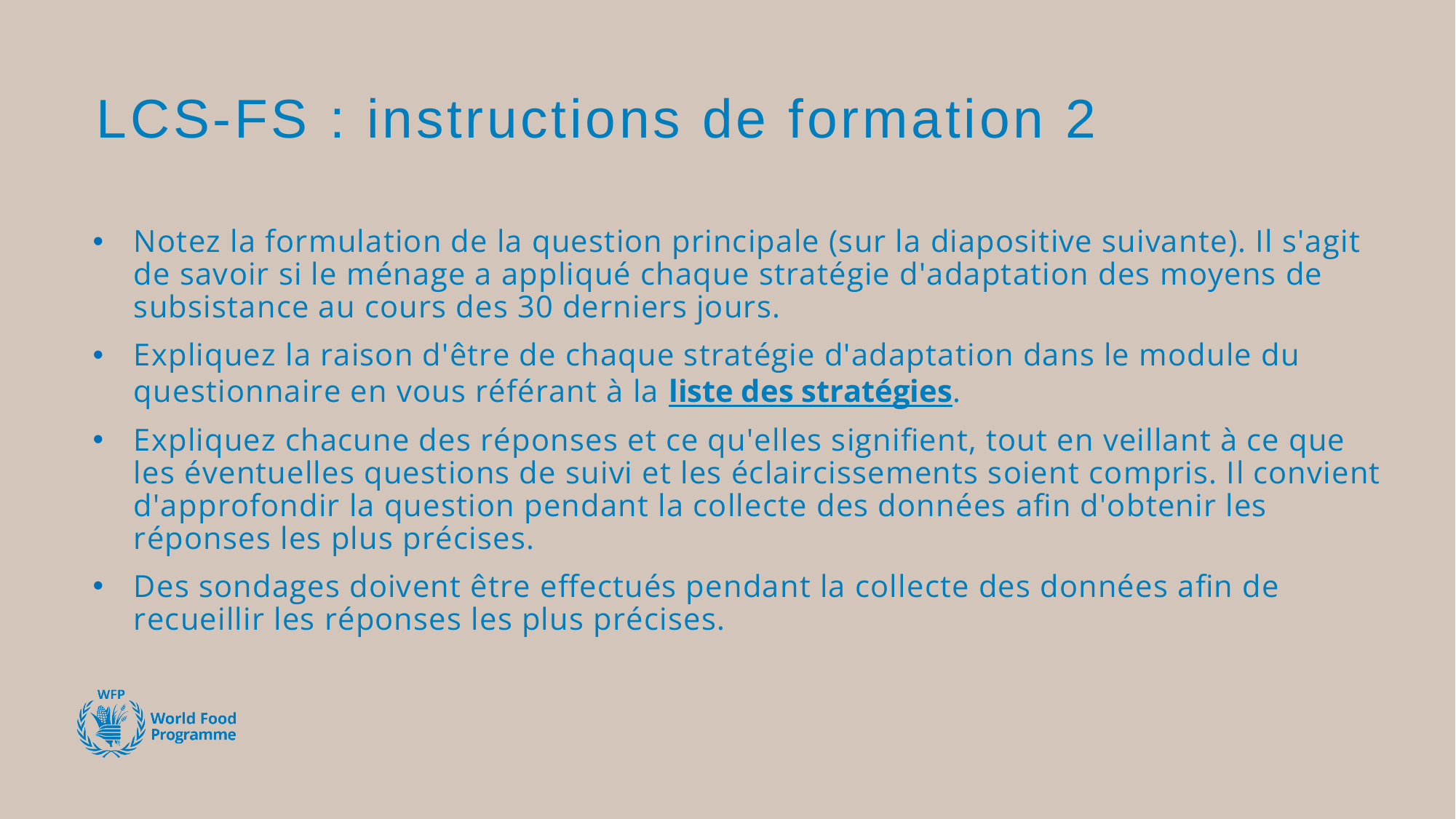

# LCS-FS : instructions de formation 2

Notez la formulation de la question principale (sur la diapositive suivante). Il s'agit de savoir si le ménage a appliqué chaque stratégie d'adaptation des moyens de subsistance au cours des 30 derniers jours.
Expliquez la raison d'être de chaque stratégie d'adaptation dans le module du questionnaire en vous référant à la liste des stratégies.
Expliquez chacune des réponses et ce qu'elles signifient, tout en veillant à ce que les éventuelles questions de suivi et les éclaircissements soient compris. Il convient d'approfondir la question pendant la collecte des données afin d'obtenir les réponses les plus précises.
Des sondages doivent être effectués pendant la collecte des données afin de recueillir les réponses les plus précises.